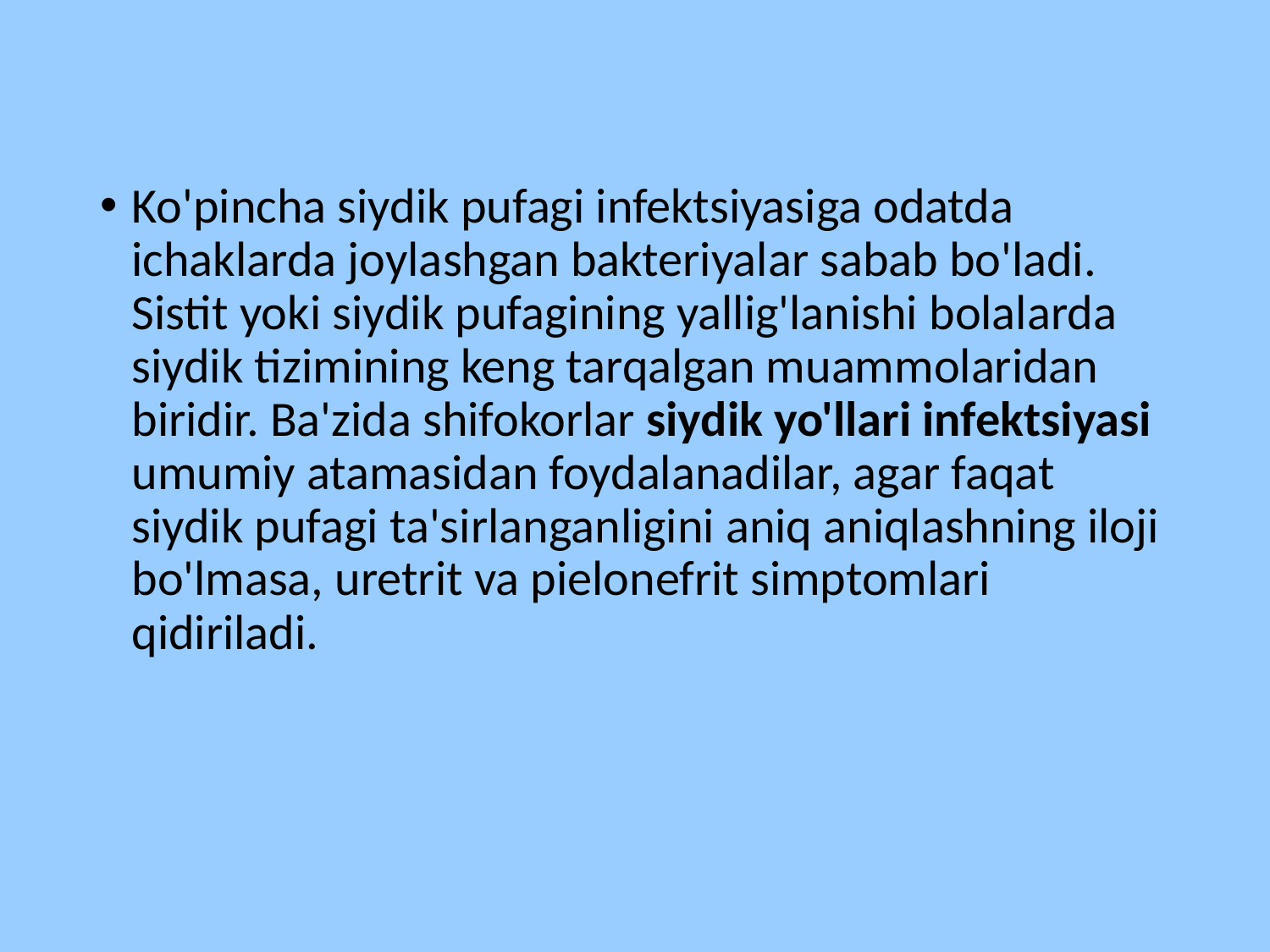

Ko'pincha siydik pufagi infektsiyasiga odatda ichaklarda joylashgan bakteriyalar sabab bo'ladi. Sistit yoki siydik pufagining yallig'lanishi bolalarda siydik tizimining keng tarqalgan muammolaridan biridir. Ba'zida shifokorlar siydik yo'llari infektsiyasi umumiy atamasidan foydalanadilar, agar faqat siydik pufagi ta'sirlanganligini aniq aniqlashning iloji bo'lmasa, uretrit va pielonefrit simptomlari qidiriladi.